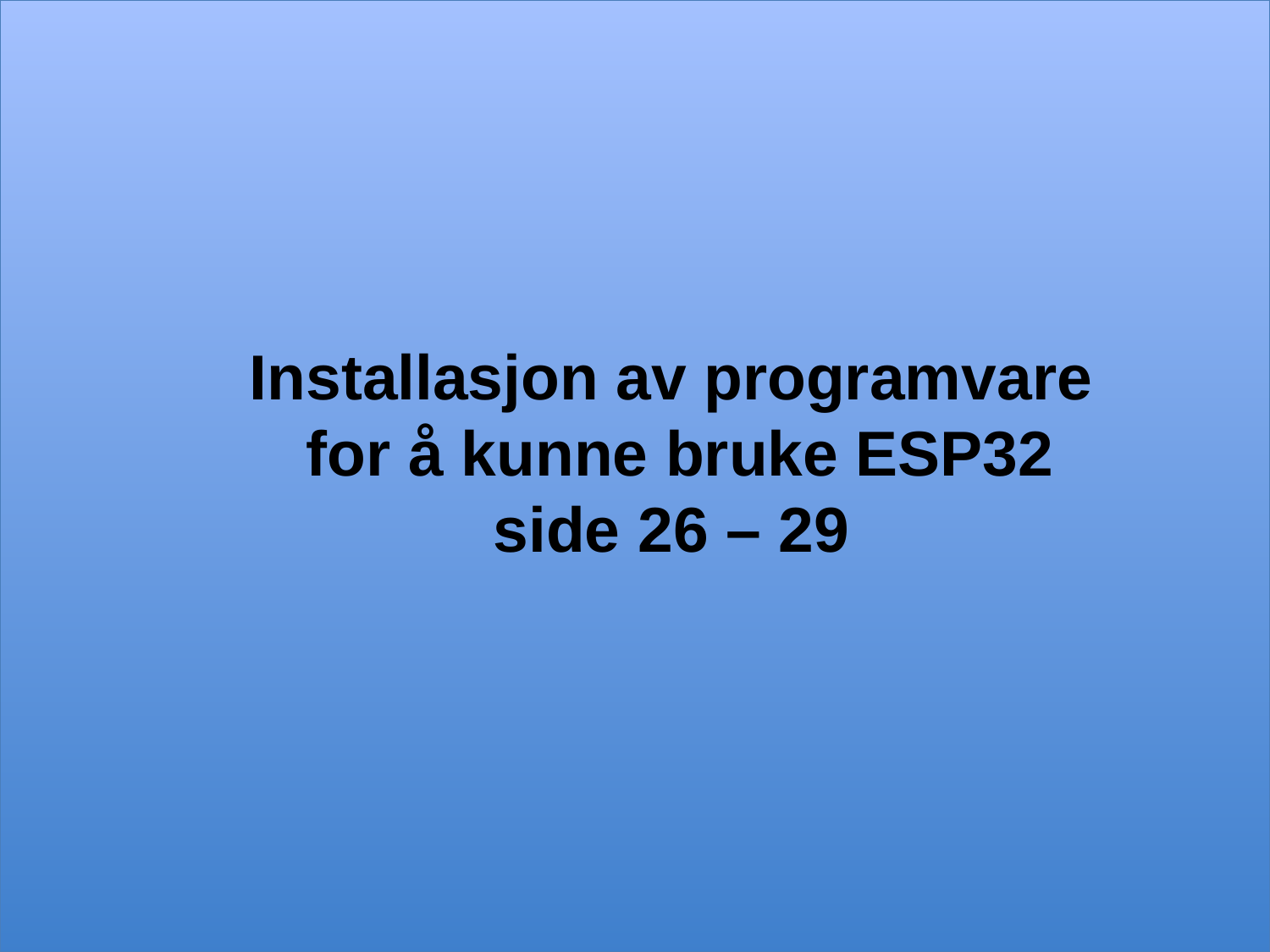

# Installasjon av programvare for å kunne bruke ESP32 side 26 – 29